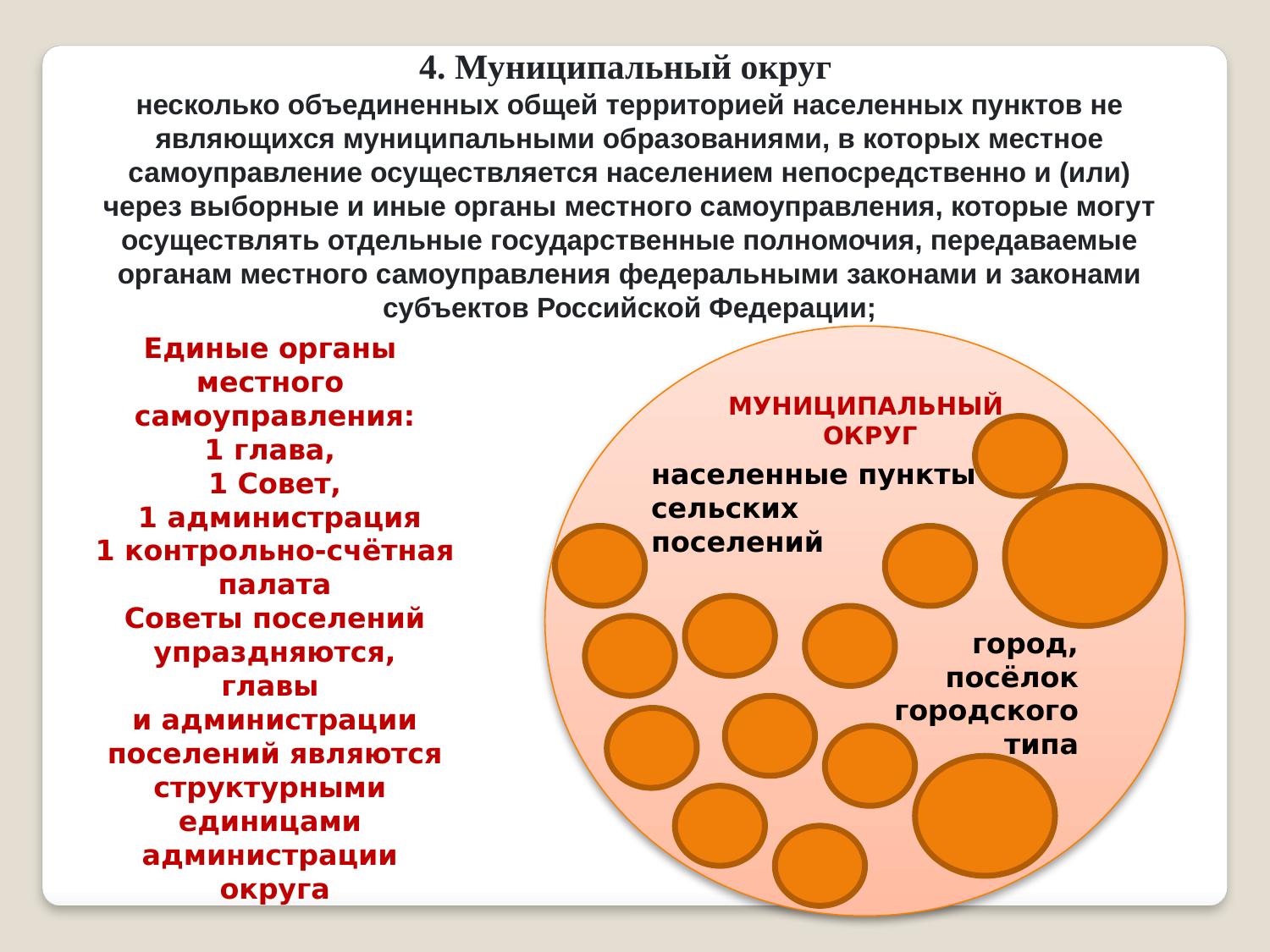

4. Муниципальный округ
несколько объединенных общей территорией населенных пунктов не являющихся муниципальными образованиями, в которых местное самоуправление осуществляется населением непосредственно и (или) через выборные и иные органы местного самоуправления, которые могут осуществлять отдельные государственные полномочия, передаваемые органам местного самоуправления федеральными законами и законами субъектов Российской Федерации;
Единые органы
местного
самоуправления:
1 глава,
1 Совет,
 1 администрация
1 контрольно-счётная палата
Советы поселений
 упраздняются,
главы
и администрации поселений являются
структурными
единицами
администрации
округа
населенные пункты
сельских
поселений

                                         город,
      посёлок
городского
типа

Муниципальный
округ